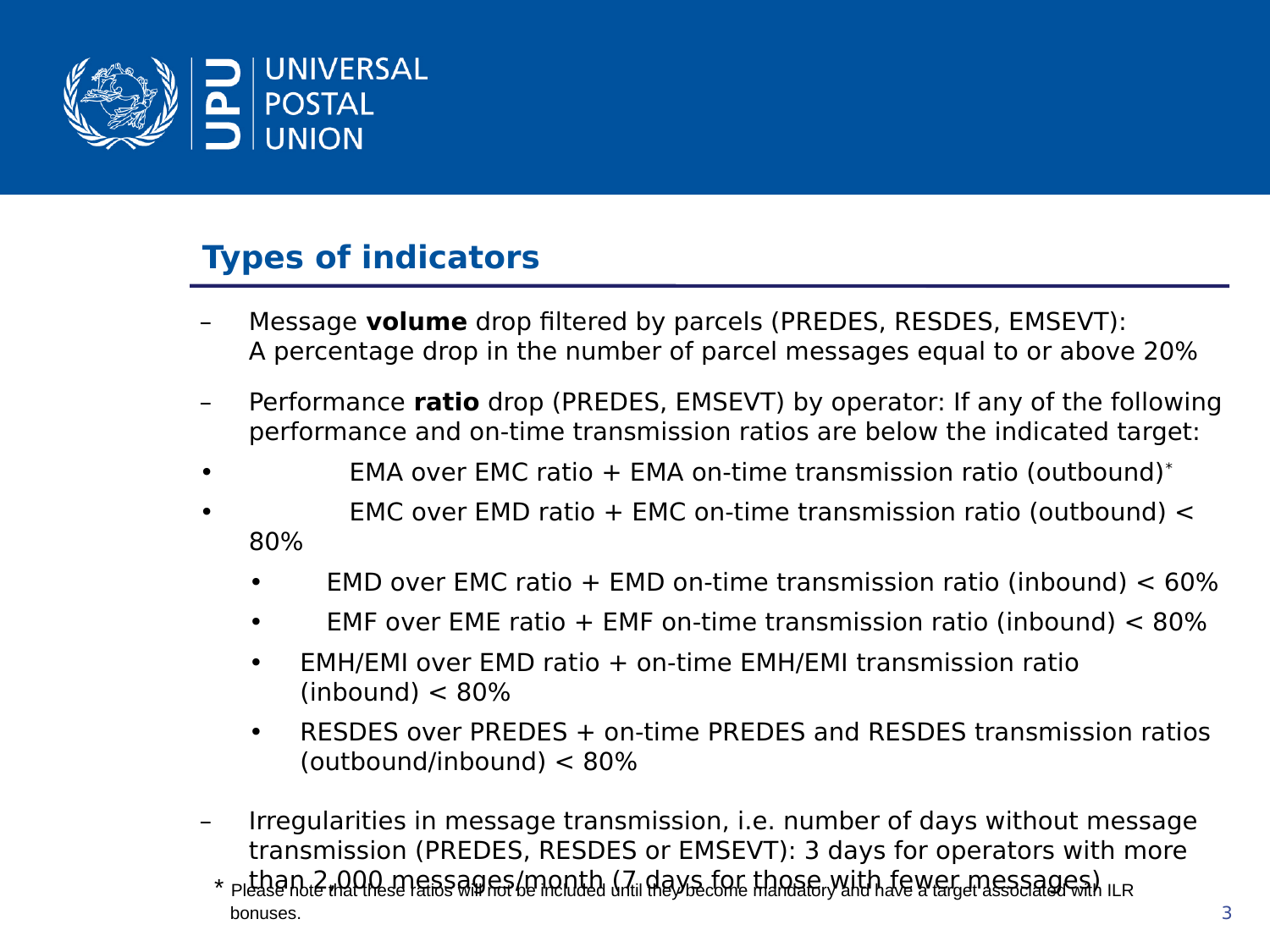

Types of indicators
–	Message volume drop filtered by parcels (PREDES, RESDES, EMSEVT):
A percentage drop in the number of parcel messages equal to or above 20%
– 	Performance ratio drop (PREDES, EMSEVT) by operator: If any of the following performance and on-time transmission ratios are below the indicated target:
•	EMA over EMC ratio + EMA on-time transmission ratio (outbound)*
•	EMC over EMD ratio + EMC on-time transmission ratio (outbound) < 80%
•	EMD over EMC ratio + EMD on-time transmission ratio (inbound) < 60%
•	EMF over EME ratio + EMF on-time transmission ratio (inbound) < 80%
•	EMH/EMI over EMD ratio + on-time EMH/EMI transmission ratio
(inbound) < 80%
•	RESDES over PREDES + on-time PREDES and RESDES transmission ratios (outbound/inbound) < 80%

– 	Irregularities in message transmission, i.e. number of days without message transmission (PREDES, RESDES or EMSEVT): 3 days for operators with more than 2,000 messages/month (7 days for those with fewer messages)

* Please note that these ratios will not be included until they become mandatory and have a target associated with ILR  bonuses.